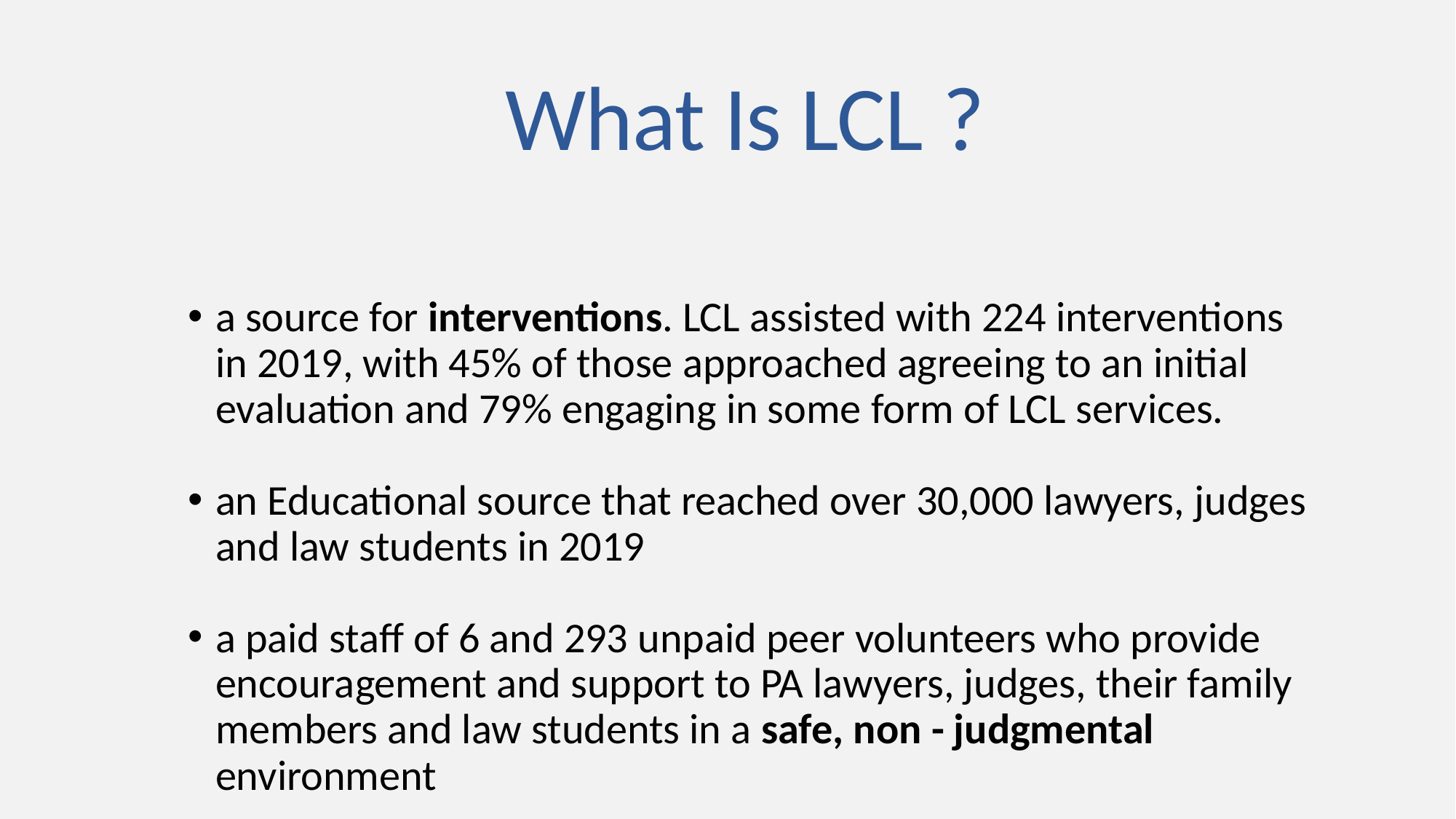

# What Is LCL ?

​a source for interventions. LCL assisted with 224 interventions in 2019, with 45% of those approached agreeing to an initial evaluation and 79% engaging in some form of LCL services.

an Educational source that reached over 30,000 lawyers, judges and law students in 2019

a paid staff of 6 and 293 unpaid peer volunteers who provide encouragement and support to PA lawyers, judges, their family members and law students in a safe, non - judgmental environment